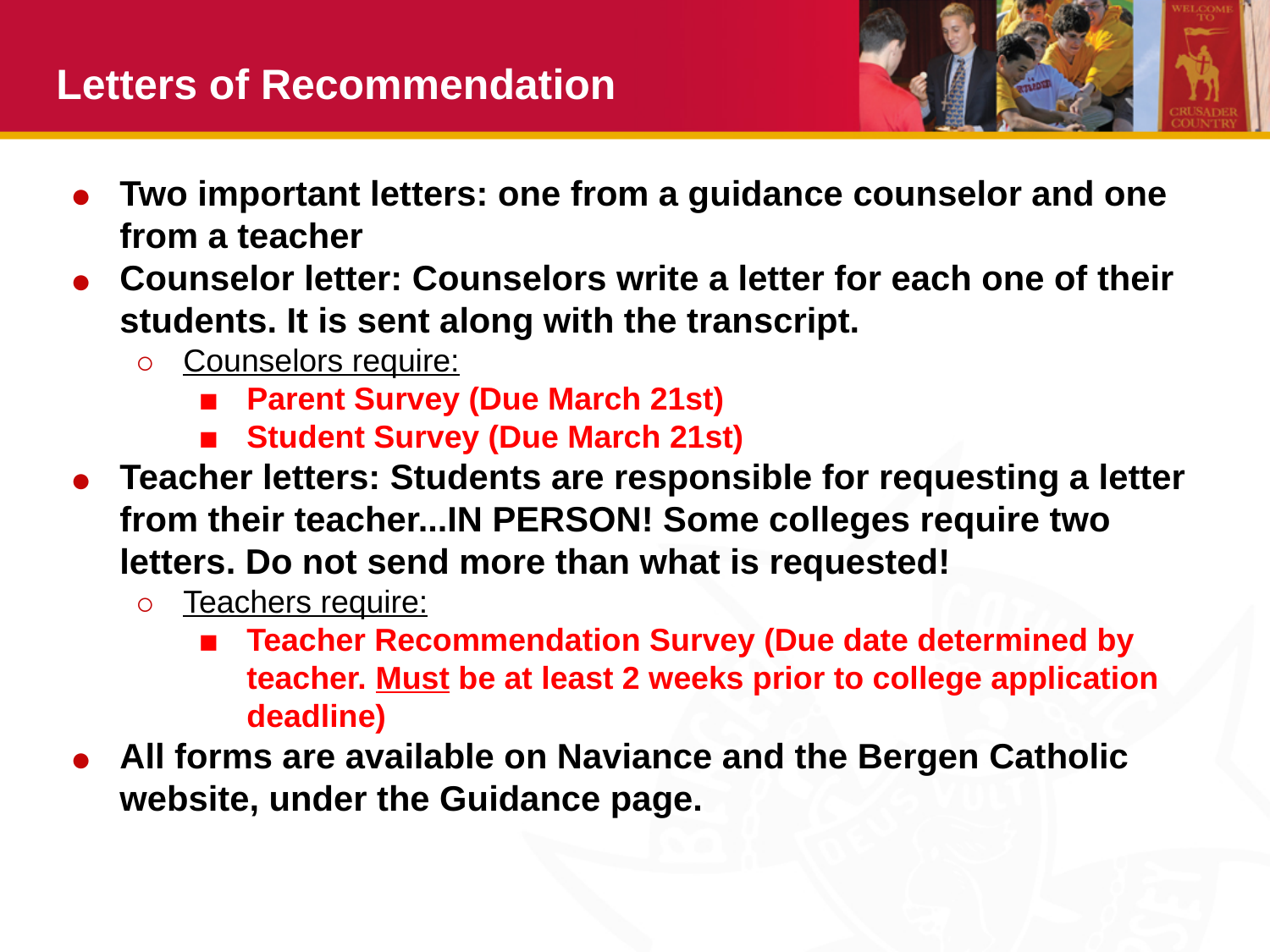

# Letters of Recommendation
Two important letters: one from a guidance counselor and one from a teacher
Counselor letter: Counselors write a letter for each one of their students. It is sent along with the transcript.
Counselors require:
Parent Survey (Due March 21st)
Student Survey (Due March 21st)
Teacher letters: Students are responsible for requesting a letter from their teacher...IN PERSON! Some colleges require two letters. Do not send more than what is requested!
Teachers require:
Teacher Recommendation Survey (Due date determined by teacher. Must be at least 2 weeks prior to college application deadline)
All forms are available on Naviance and the Bergen Catholic website, under the Guidance page.